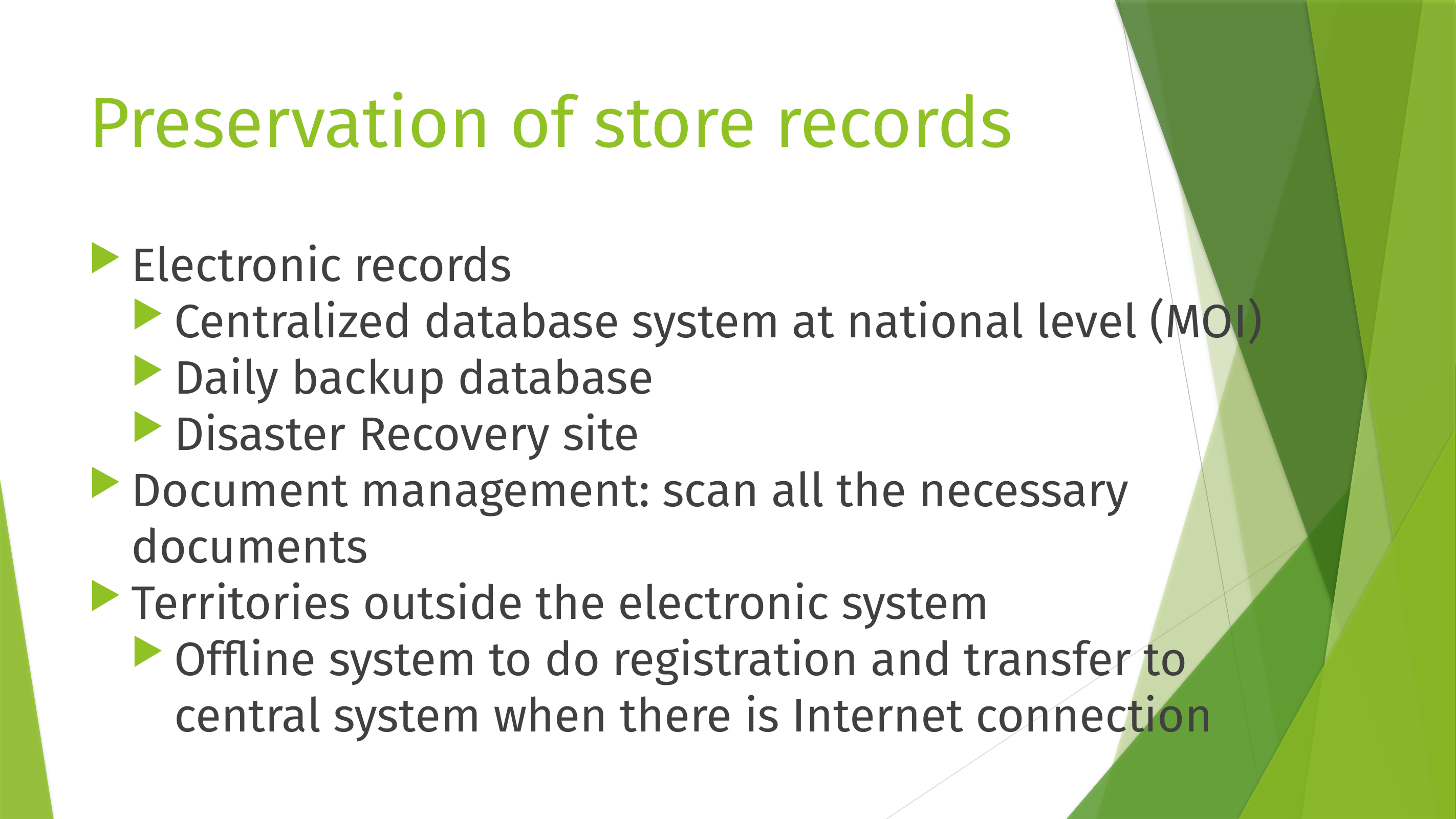

# Preservation of store records
Electronic records
Centralized database system at national level (MOI)
Daily backup database
Disaster Recovery site
Document management: scan all the necessary documents
Territories outside the electronic system
Offline system to do registration and transfer to central system when there is Internet connection